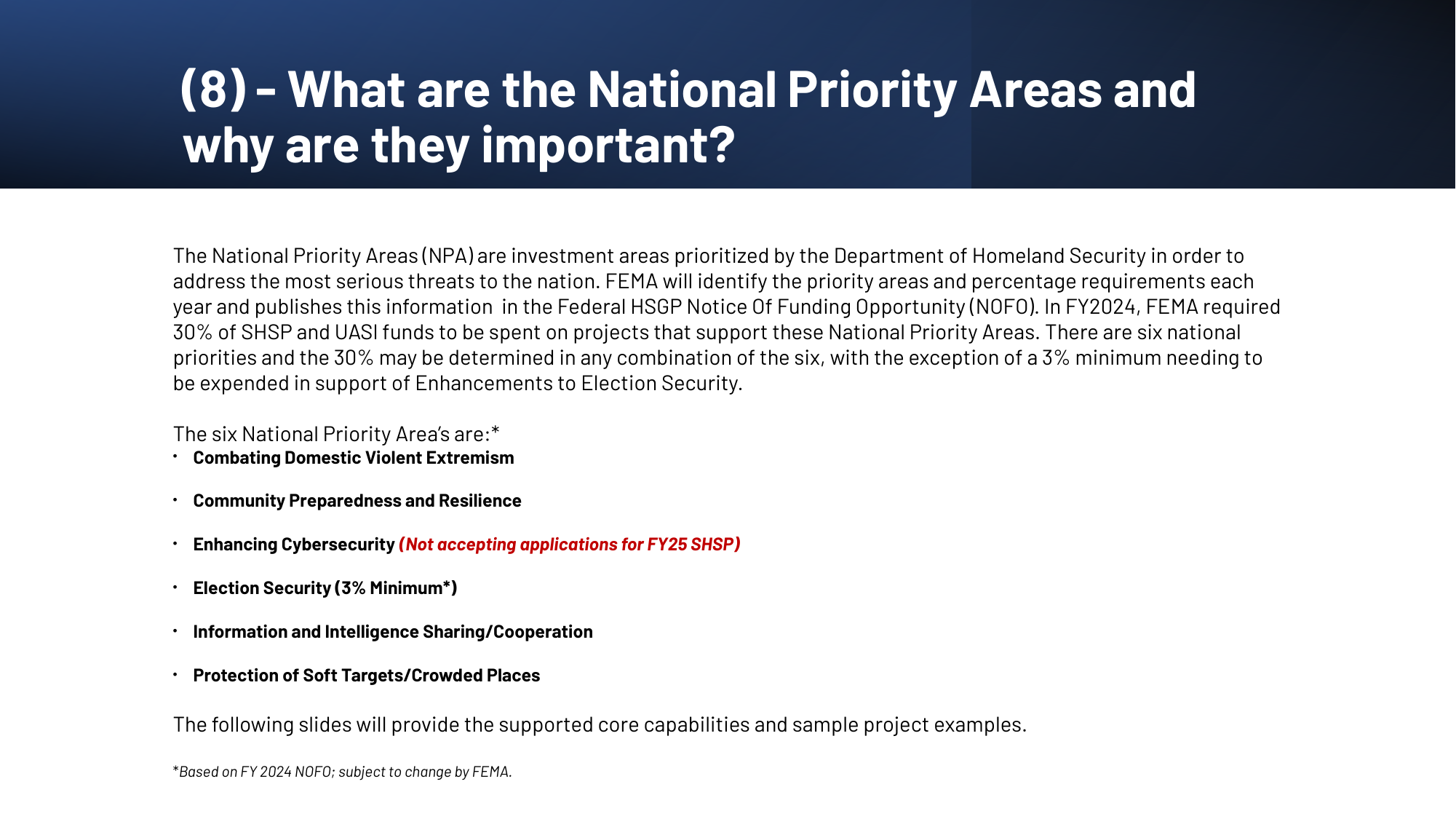

# (8) - What are the National Priority Areas and why are they important?
The National Priority Areas (NPA) are investment areas prioritized by the Department of Homeland Security in order to address the most serious threats to the nation. FEMA will identify the priority areas and percentage requirements each year and publishes this information  in the Federal HSGP Notice Of Funding Opportunity (NOFO). In FY2024, FEMA required 30% of SHSP and UASI funds to be spent on projects that support these National Priority Areas. There are six national priorities and the 30% may be determined in any combination of the six, with the exception of a 3% minimum needing to be expended in support of Enhancements to Election Security.

The six National Priority Area’s are:*
Combating Domestic Violent Extremism

Community Preparedness and Resilience

Enhancing Cybersecurity (Not accepting applications for FY25 SHSP)

Election Security (3% Minimum*)

Information and Intelligence Sharing/Cooperation

Protection of Soft Targets/Crowded Places

The following slides will provide the supported core capabilities and sample project examples.

*Based on FY 2024 NOFO; subject to change by FEMA.